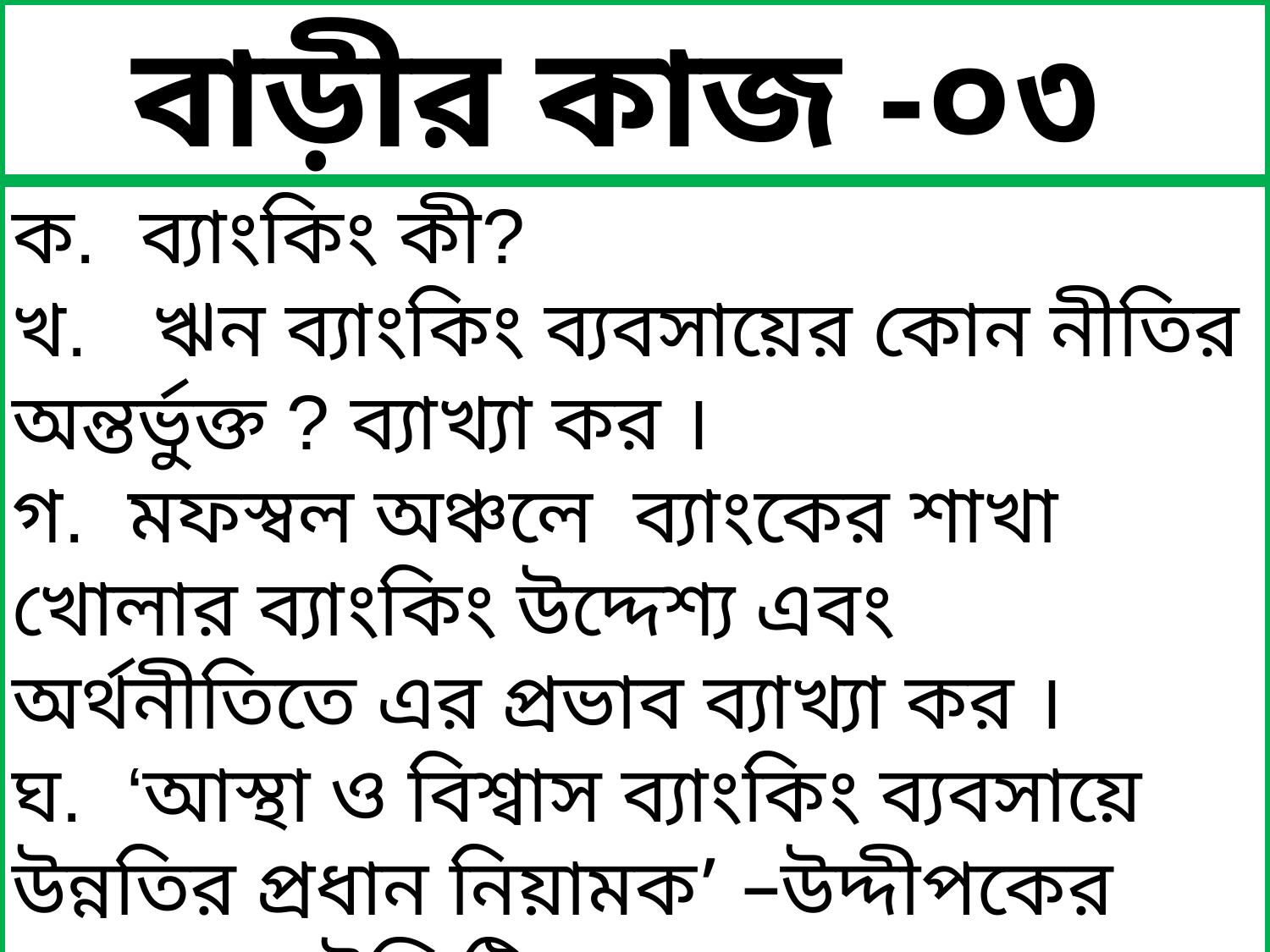

বাড়ীর কাজ -০৩
ক.  ব্যাংকিং কী?
খ.   ঋন ব্যাংকিং ব্যবসায়ের কোন নীতির অন্তর্ভুক্ত ? ব্যাখ্যা কর ।
গ.  মফস্বল অঞ্চলে  ব্যাংকের শাখা খোলার ব্যাংকিং উদ্দেশ্য এবং অর্থনীতিতে এর প্রভাব ব্যাখ্যা কর ।
ঘ.  ‘আস্থা ও বিশ্বাস ব্যাংকিং ব্যবসায়ে উন্নতির প্রধান নিয়ামক’ –উদ্দীপকের আলোকে উক্তিটি মূল্যায়ন কর ।